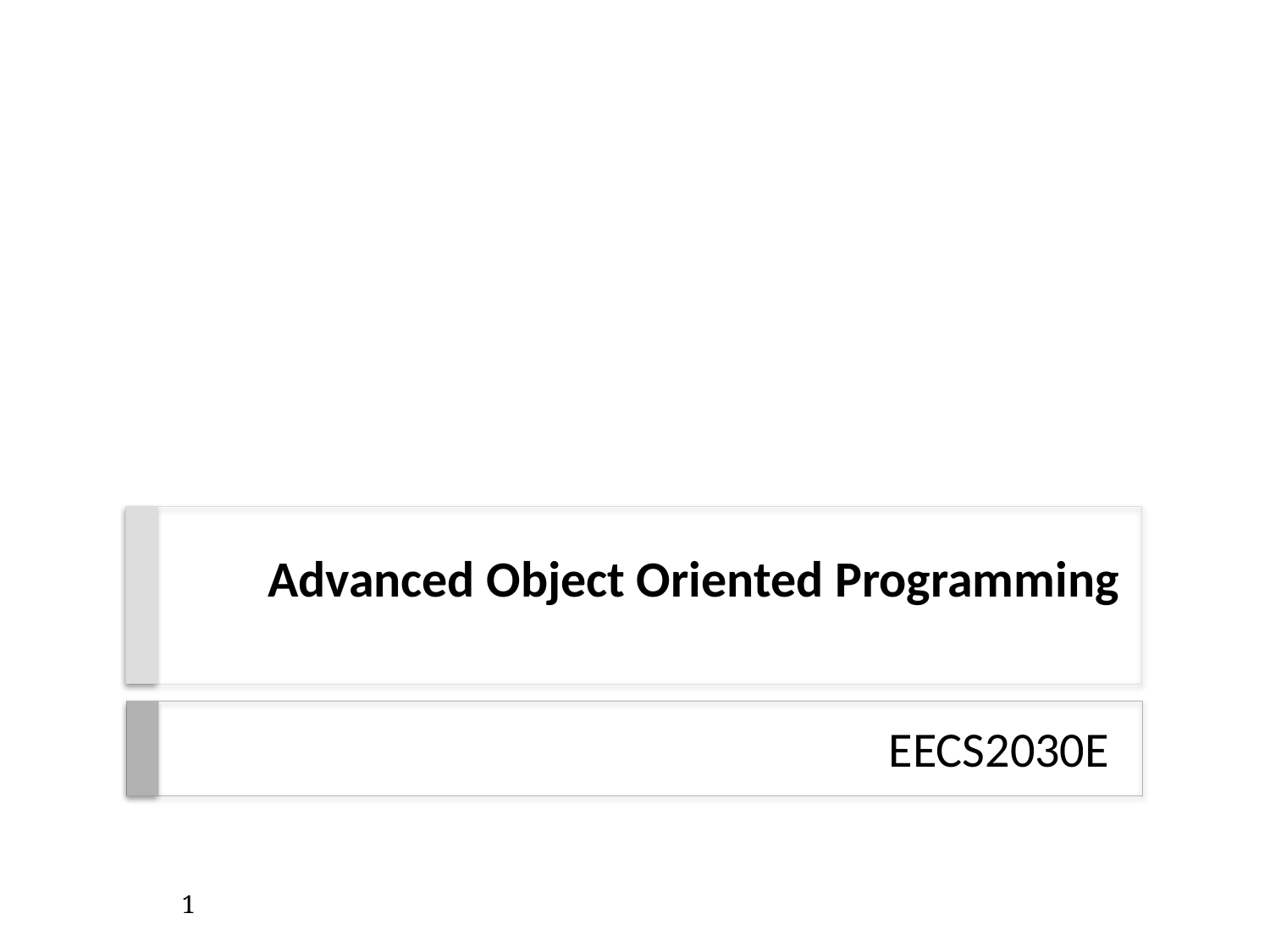

# Advanced Object Oriented Programming
EECS2030E
1